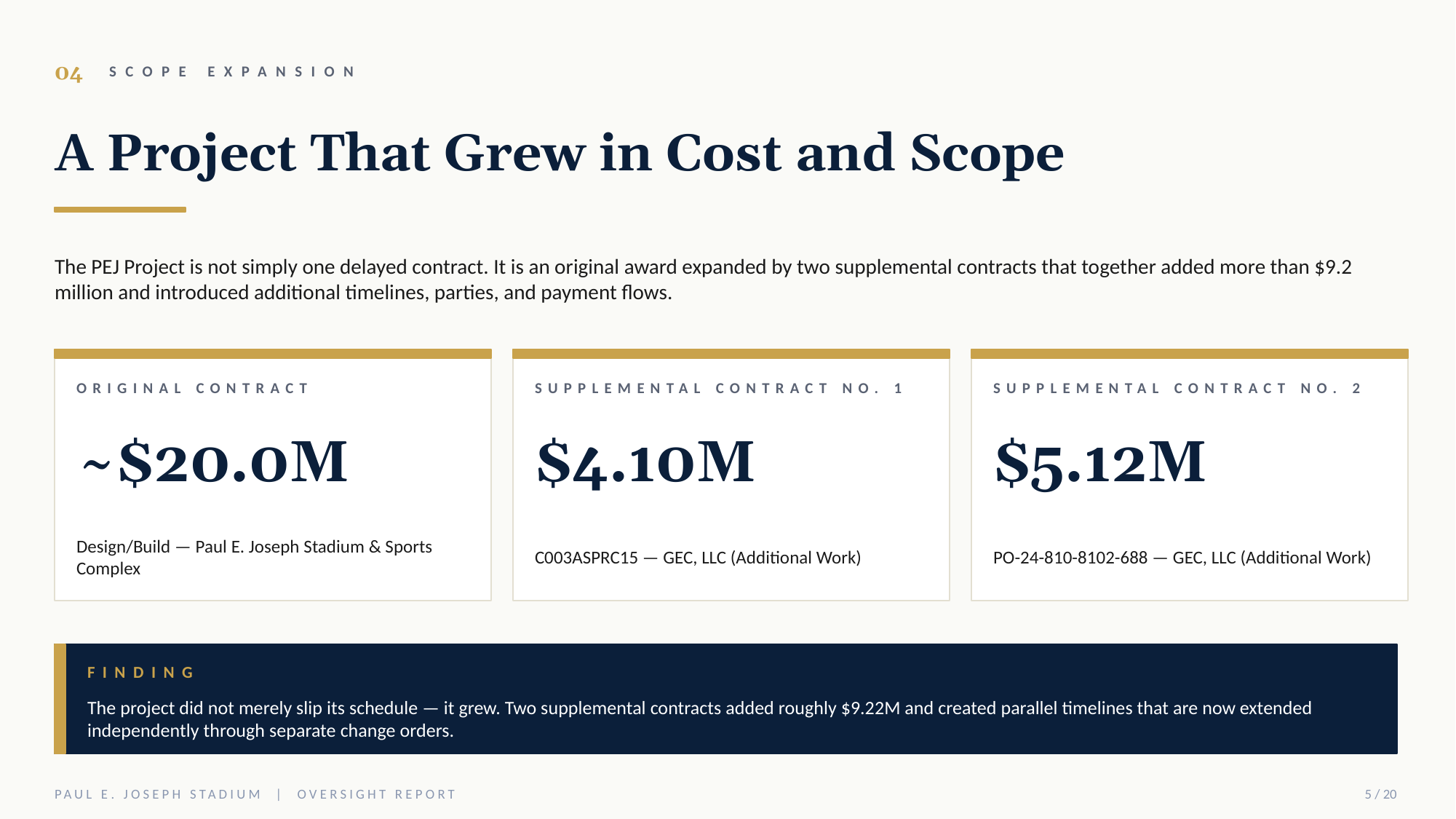

04
SCOPE EXPANSION
A Project That Grew in Cost and Scope

The PEJ Project is not simply one delayed contract. It is an original award expanded by two supplemental contracts that together added more than $9.2 million and introduced additional timelines, parties, and payment flows.

ORIGINAL CONTRACT
SUPPLEMENTAL CONTRACT NO. 1
SUPPLEMENTAL CONTRACT NO. 2
~$20.0M
$4.10M
$5.12M
Design/Build — Paul E. Joseph Stadium & Sports Complex
C003ASPRC15 — GEC, LLC (Additional Work)
PO-24-810-8102-688 — GEC, LLC (Additional Work)

FINDING
The project did not merely slip its schedule — it grew. Two supplemental contracts added roughly $9.22M and created parallel timelines that are now extended independently through separate change orders.
PAUL E. JOSEPH STADIUM  |  OVERSIGHT REPORT
5 / 20